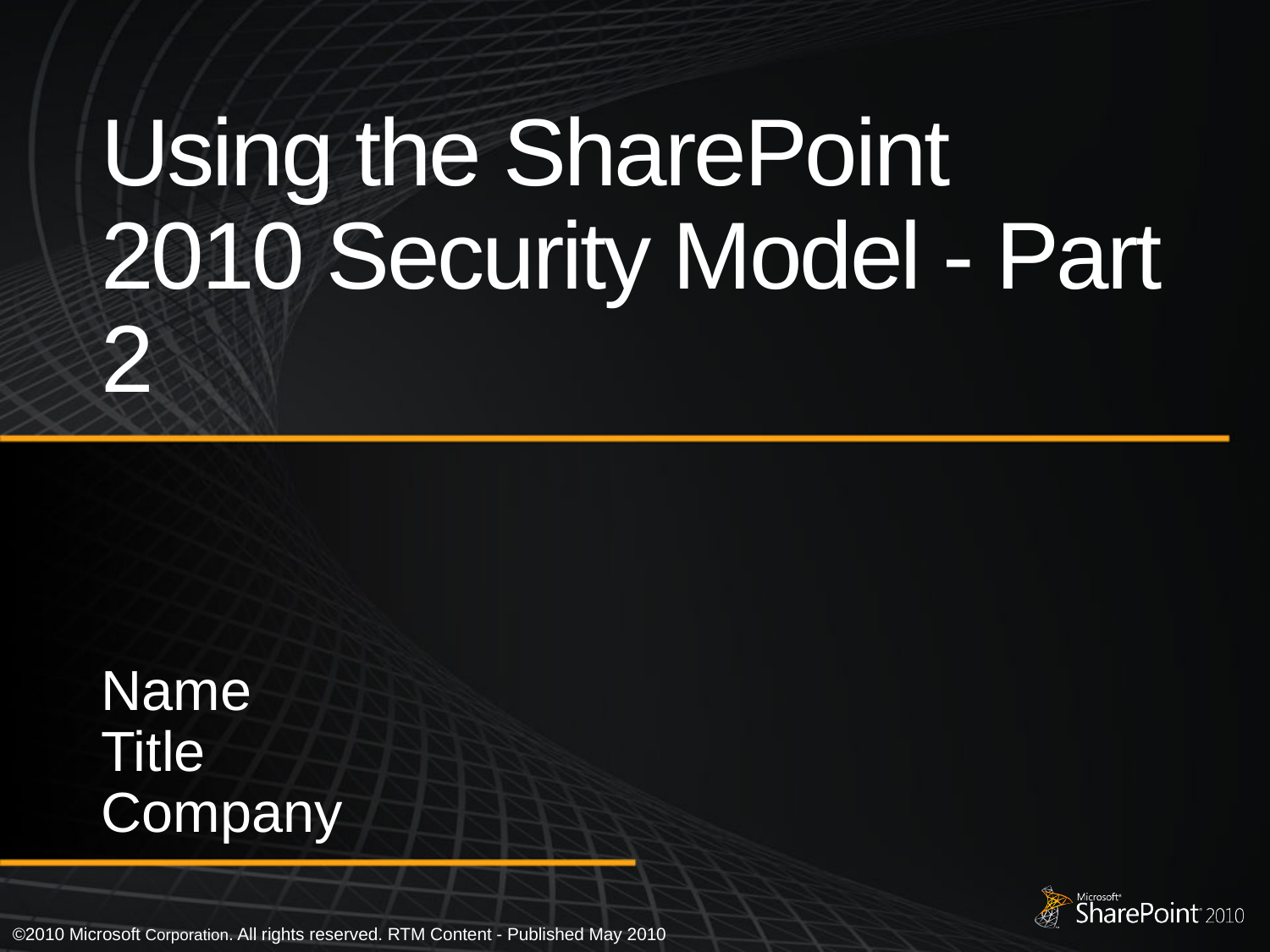

# Using the SharePoint 2010 Security Model - Part 2
Name
Title
Company